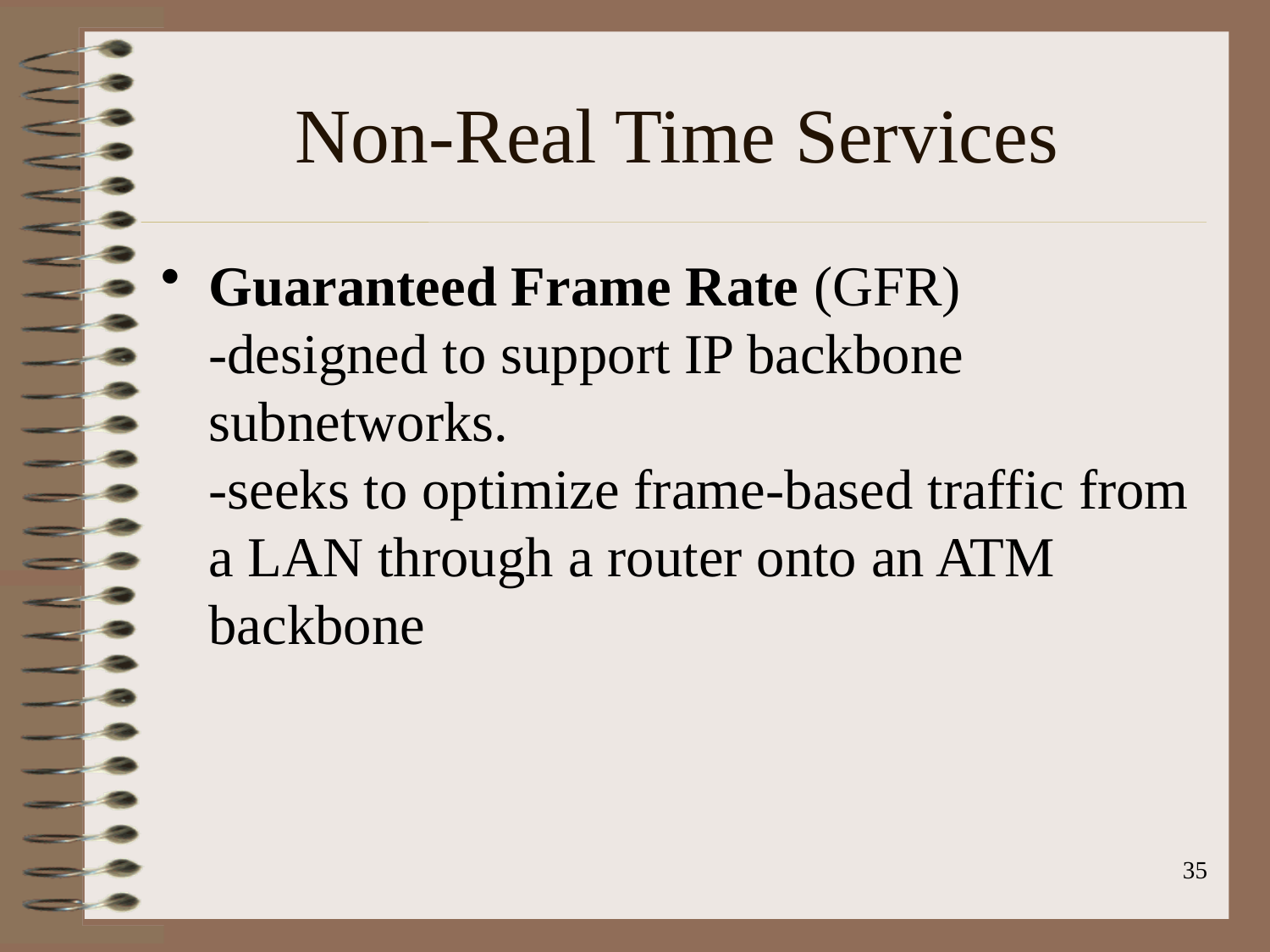

# Non-Real Time Services
Guaranteed Frame Rate (GFR)
-designed to support IP backbone subnetworks.
-seeks to optimize frame-based traffic from a LAN through a router onto an ATM backbone
35